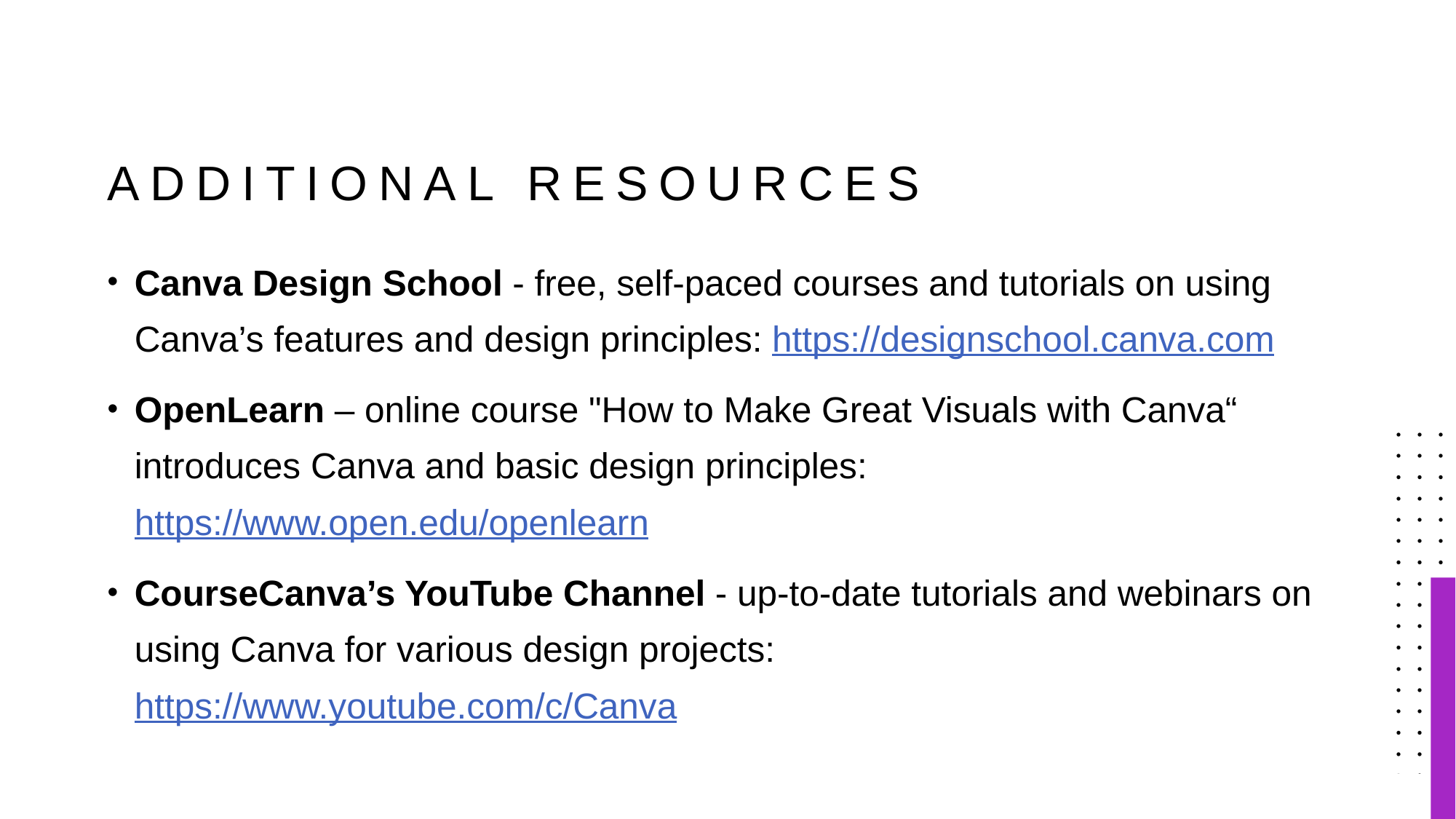

# Additional resources
Canva Design School - free, self-paced courses and tutorials on using Canva’s features and design principles: https://designschool.canva.com
OpenLearn – online course "How to Make Great Visuals with Canva“ introduces Canva and basic design principles: https://www.open.edu/openlearn
CourseCanva’s YouTube Channel - up-to-date tutorials and webinars on using Canva for various design projects: https://www.youtube.com/c/Canva